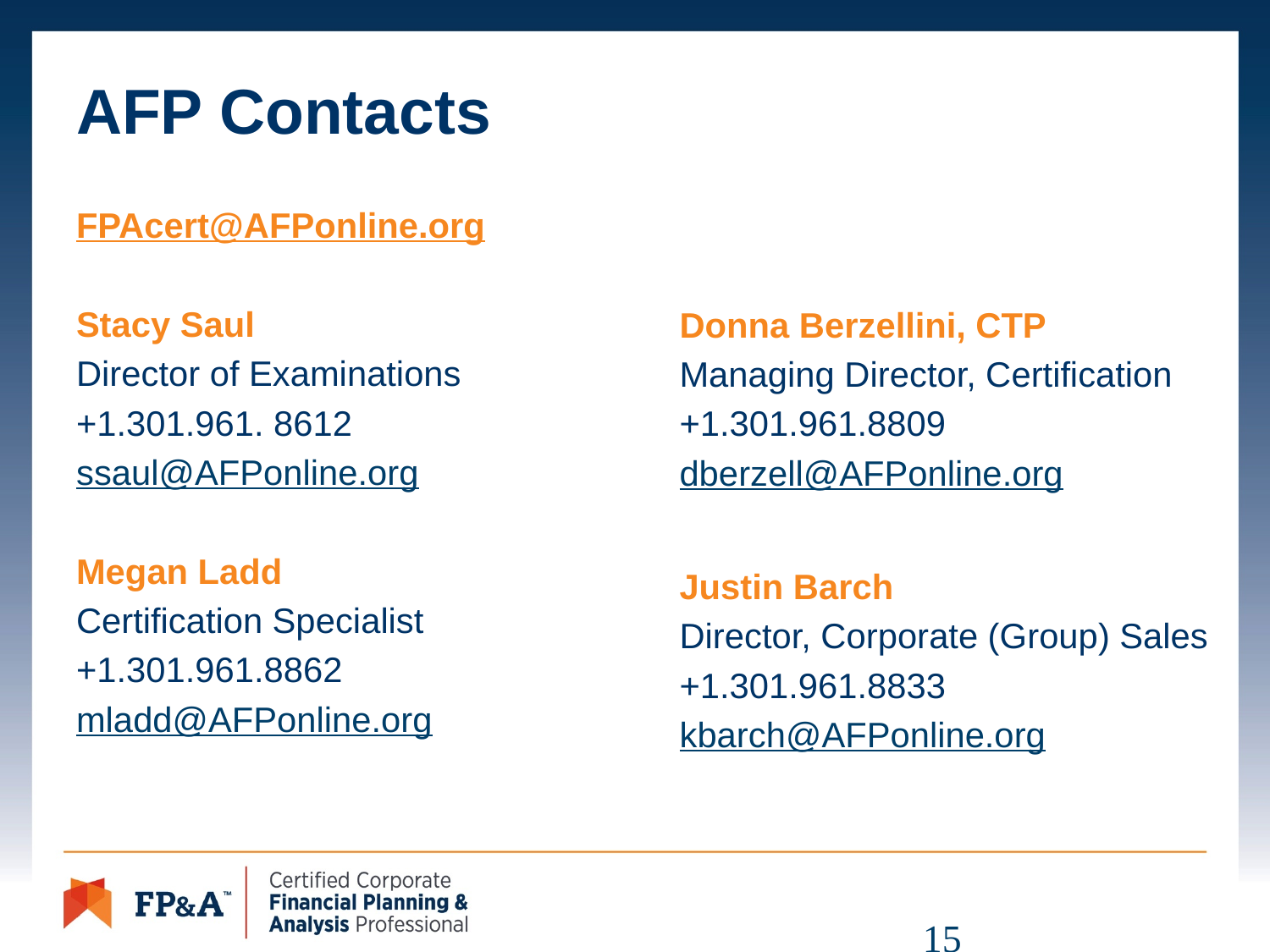

# AFP Contacts
FPAcert@AFPonline.org

Stacy Saul
Director of Examinations
+1.301.961. 8612
ssaul@AFPonline.org

Megan Ladd
Certification Specialist
+1.301.961.8862
mladd@AFPonline.org

Donna Berzellini, CTP
Managing Director, Certification
+1.301.961.8809
dberzell@AFPonline.org

Justin Barch
Director, Corporate (Group) Sales
+1.301.961.8833
kbarch@AFPonline.org

15